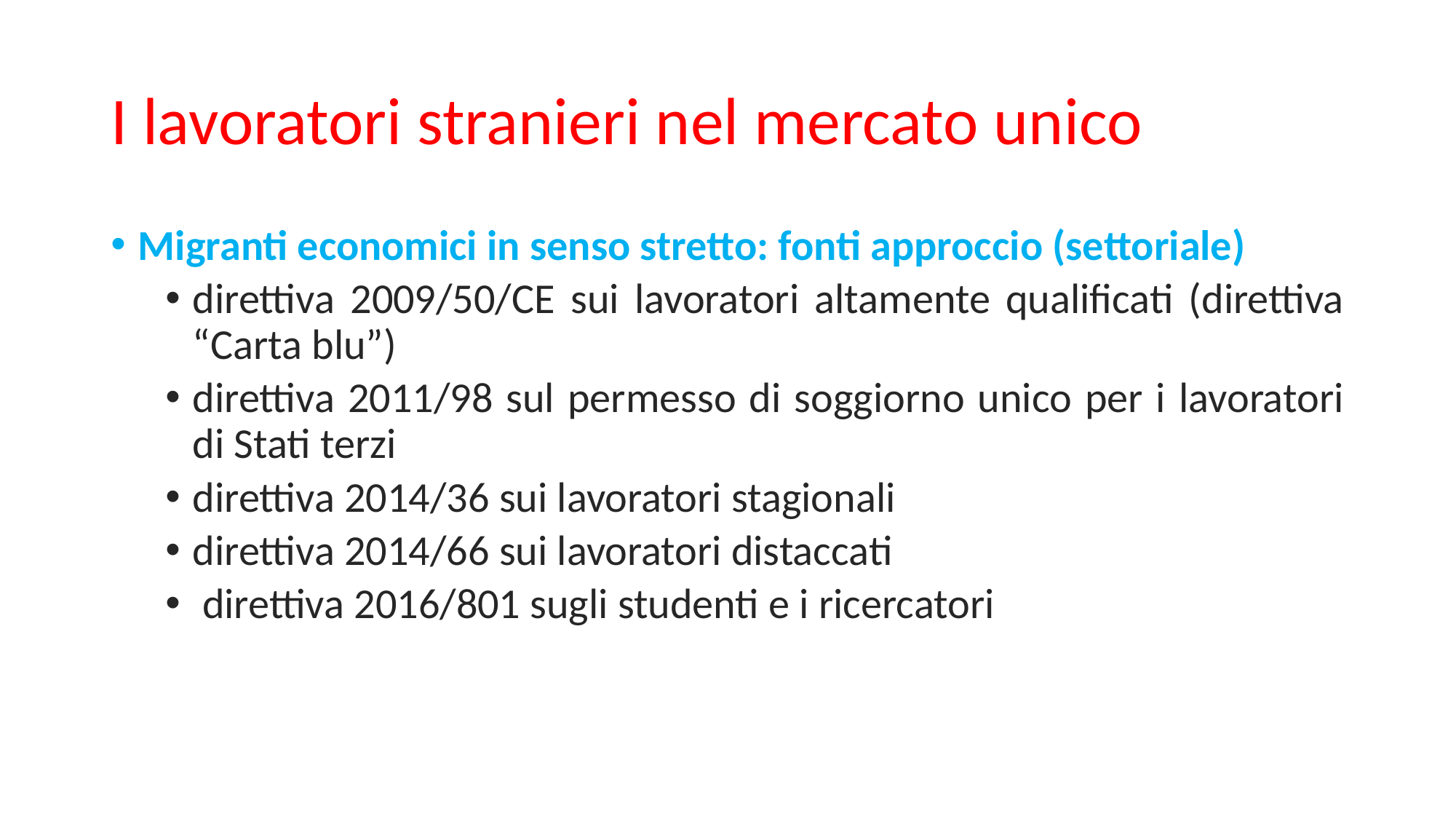

# I lavoratori stranieri nel mercato unico
Migranti economici in senso stretto: fonti approccio (settoriale)
direttiva 2009/50/CE sui lavoratori altamente qualificati (direttiva “Carta blu”)
direttiva 2011/98 sul permesso di soggiorno unico per i lavoratori di Stati terzi
direttiva 2014/36 sui lavoratori stagionali
direttiva 2014/66 sui lavoratori distaccati
 direttiva 2016/801 sugli studenti e i ricercatori